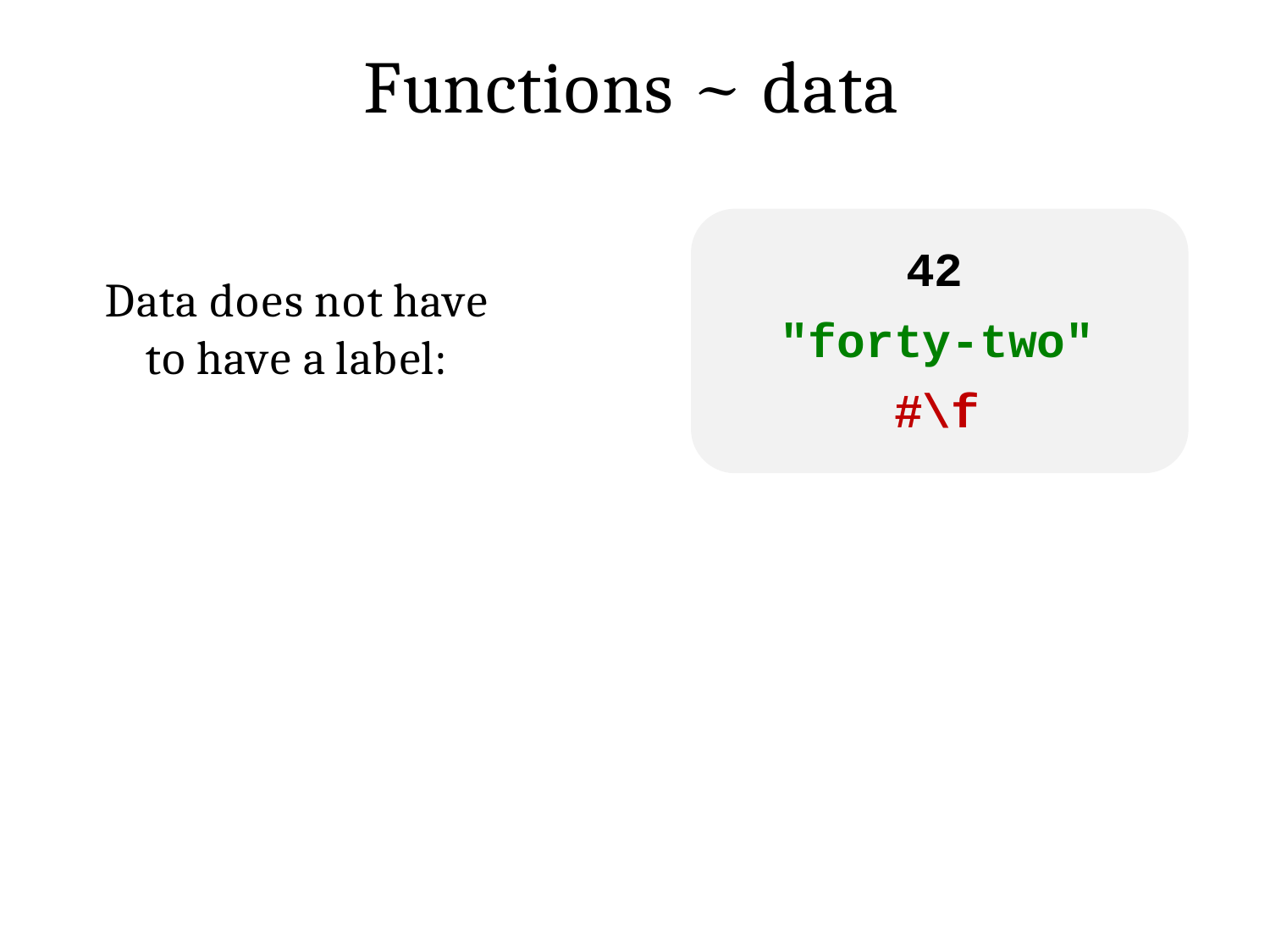

Functions ~ data

42
Data does not have to have a label:
"forty-two"
#\f